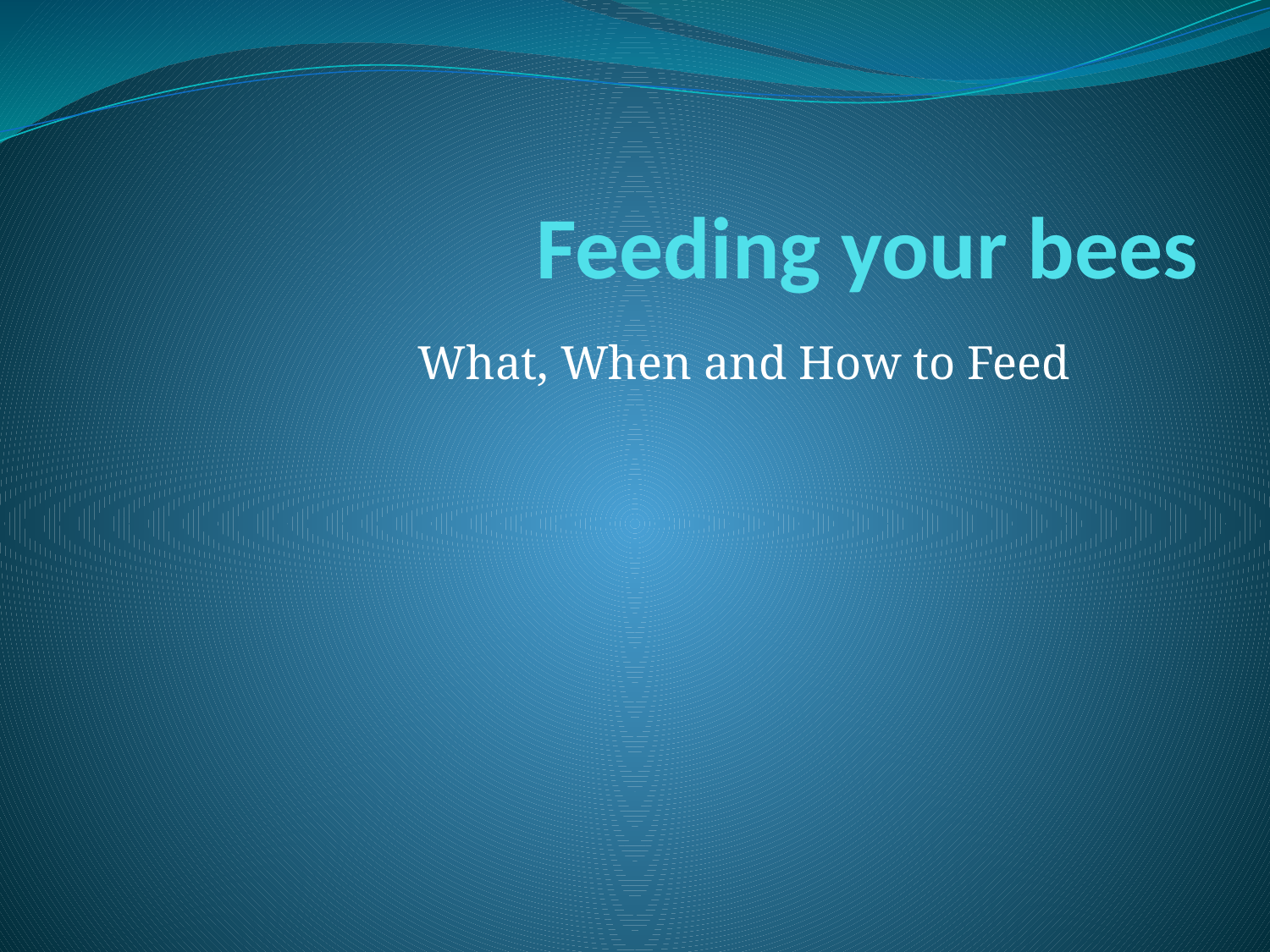

# Feeding your bees
What, When and How to Feed